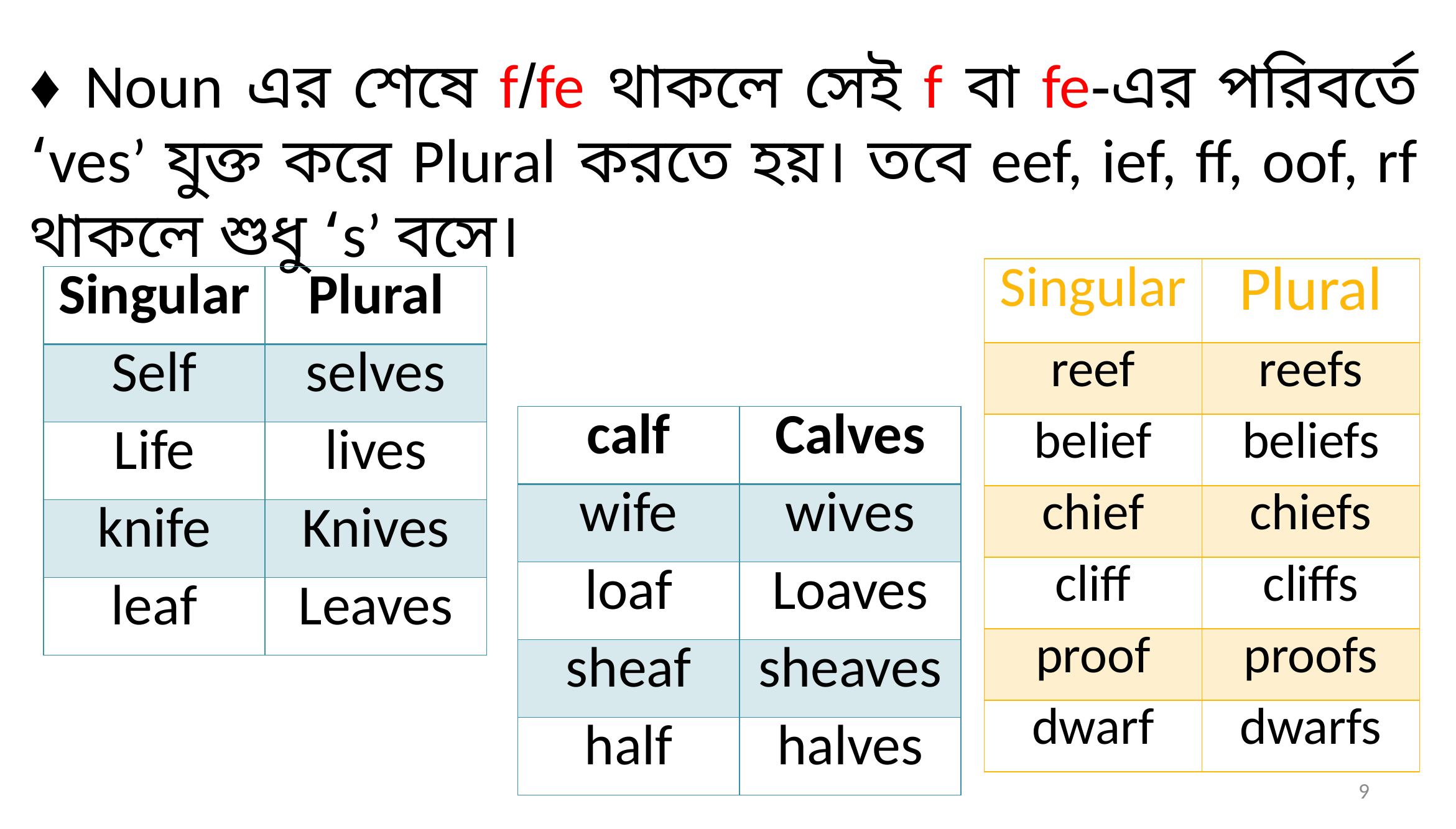

♦ Noun এর শেষে f/fe থাকলে সেই f বা fe-এর পরিবর্তে ‘ves’ যুক্ত করে Plural করতে হয়। তবে eef, ief, ff, oof, rf থাকলে শুধু ‘s’ বসে।
| Singular | Plural |
| --- | --- |
| reef | reefs |
| belief | beliefs |
| chief | chiefs |
| cliff | cliffs |
| proof | proofs |
| dwarf | dwarfs |
| Singular | Plural |
| --- | --- |
| Self | selves |
| Life | lives |
| knife | Knives |
| leaf | Leaves |
| calf | Calves |
| --- | --- |
| wife | wives |
| loaf | Loaves |
| sheaf | sheaves |
| half | halves |

9